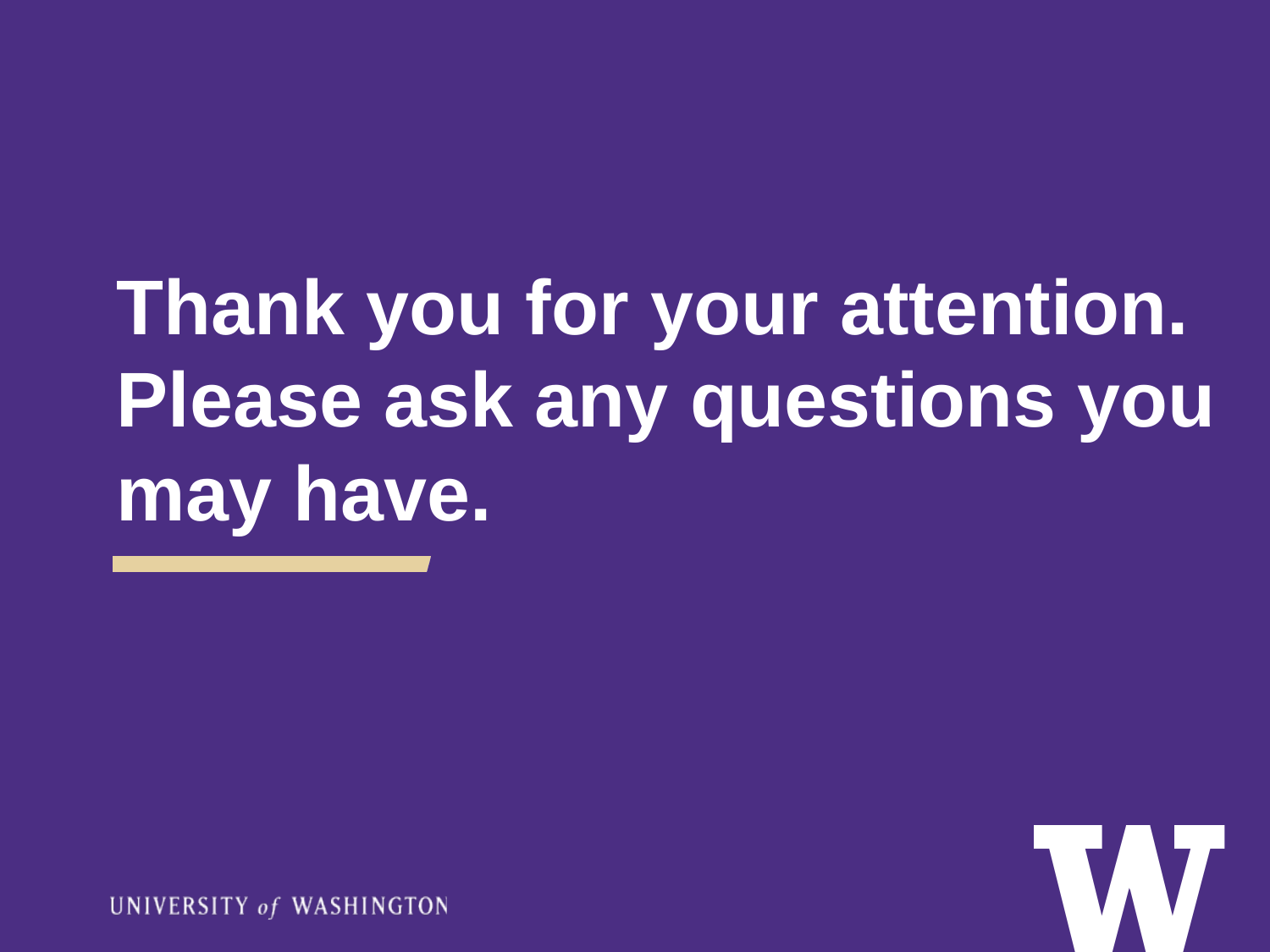

# Thank you for your attention. Please ask any questions you may have.